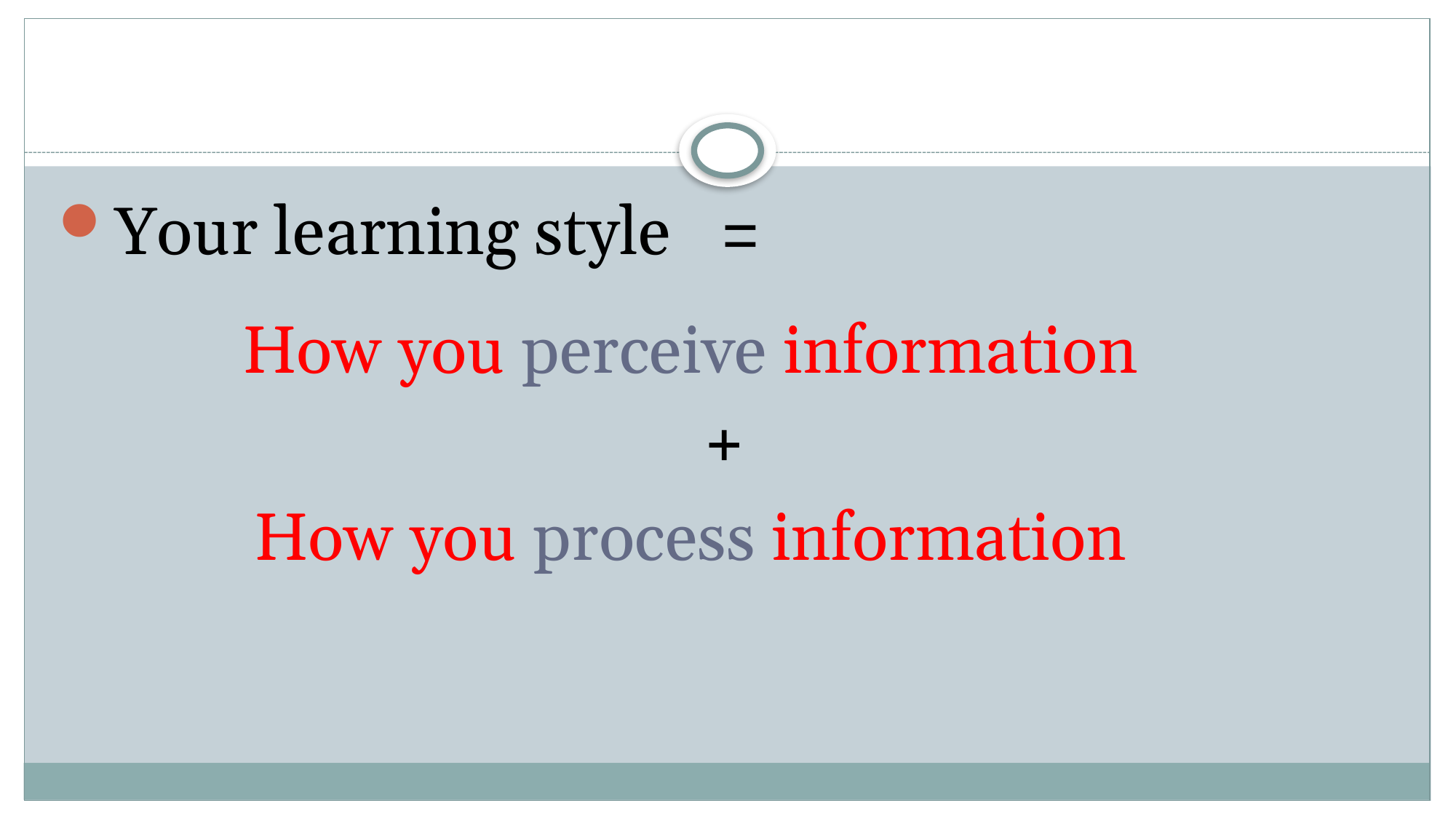

Your learning style   =

    How you perceive information
+
    How you process information